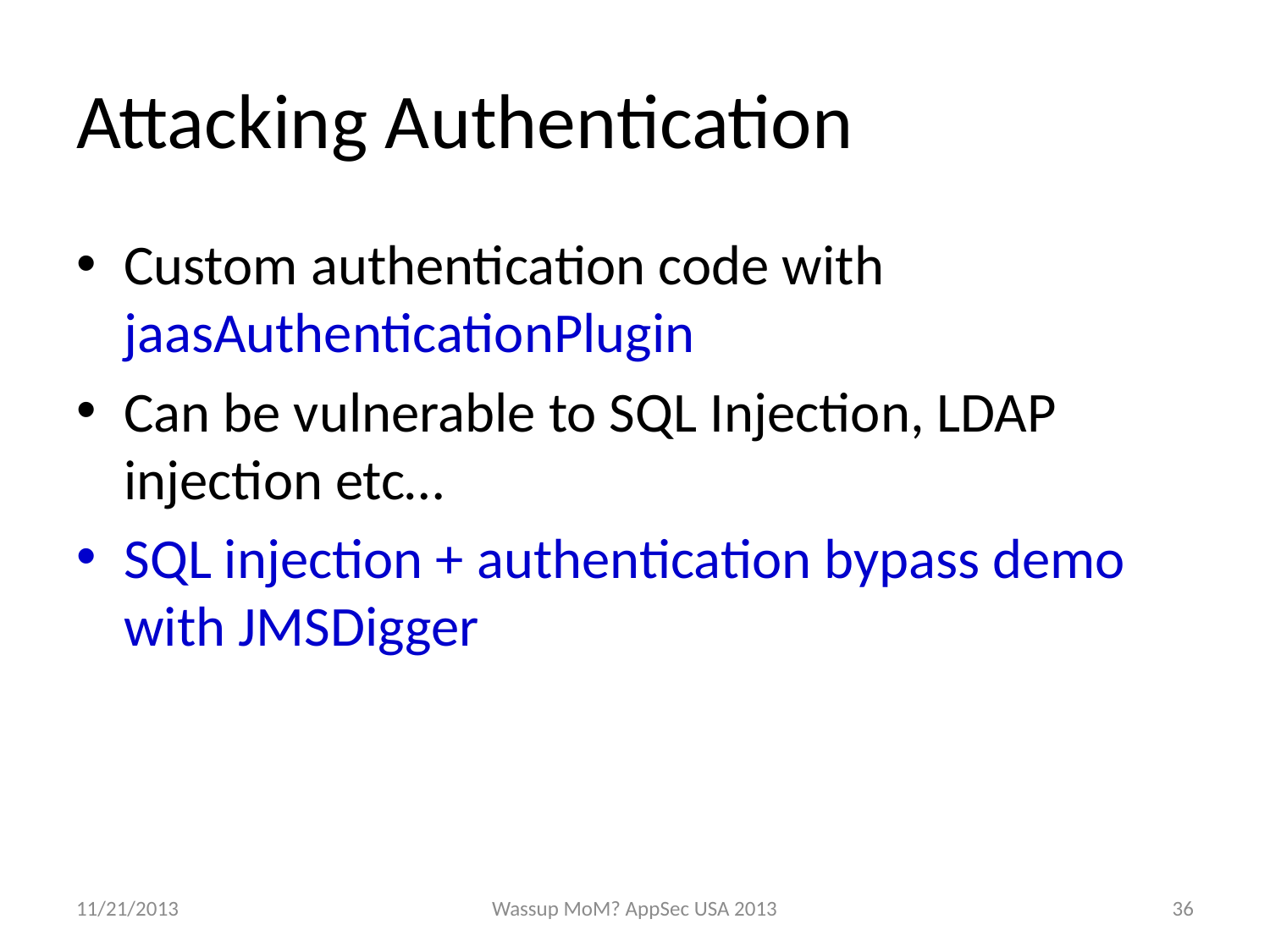

# Attacking Authentication
Custom authentication code with jaasAuthenticationPlugin
Can be vulnerable to SQL Injection, LDAP injection etc…
SQL injection + authentication bypass demo with JMSDigger
11/21/2013
Wassup MoM? AppSec USA 2013
36